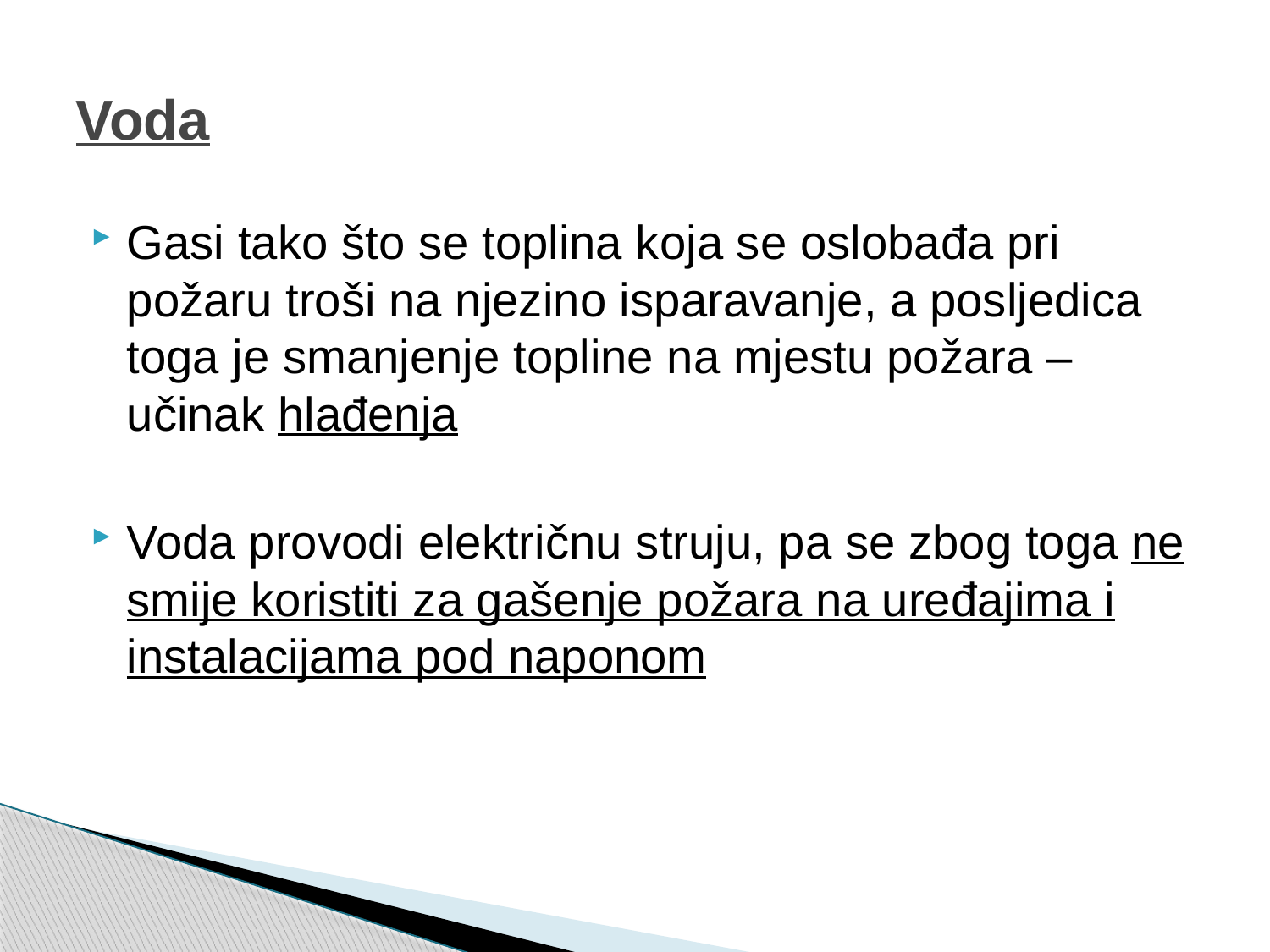

# Voda
Gasi tako što se toplina koja se oslobađa pri požaru troši na njezino isparavanje, a posljedica toga je smanjenje topline na mjestu požara – učinak hlađenja

Voda provodi električnu struju, pa se zbog toga ne smije koristiti za gašenje požara na uređajima i instalacijama pod naponom